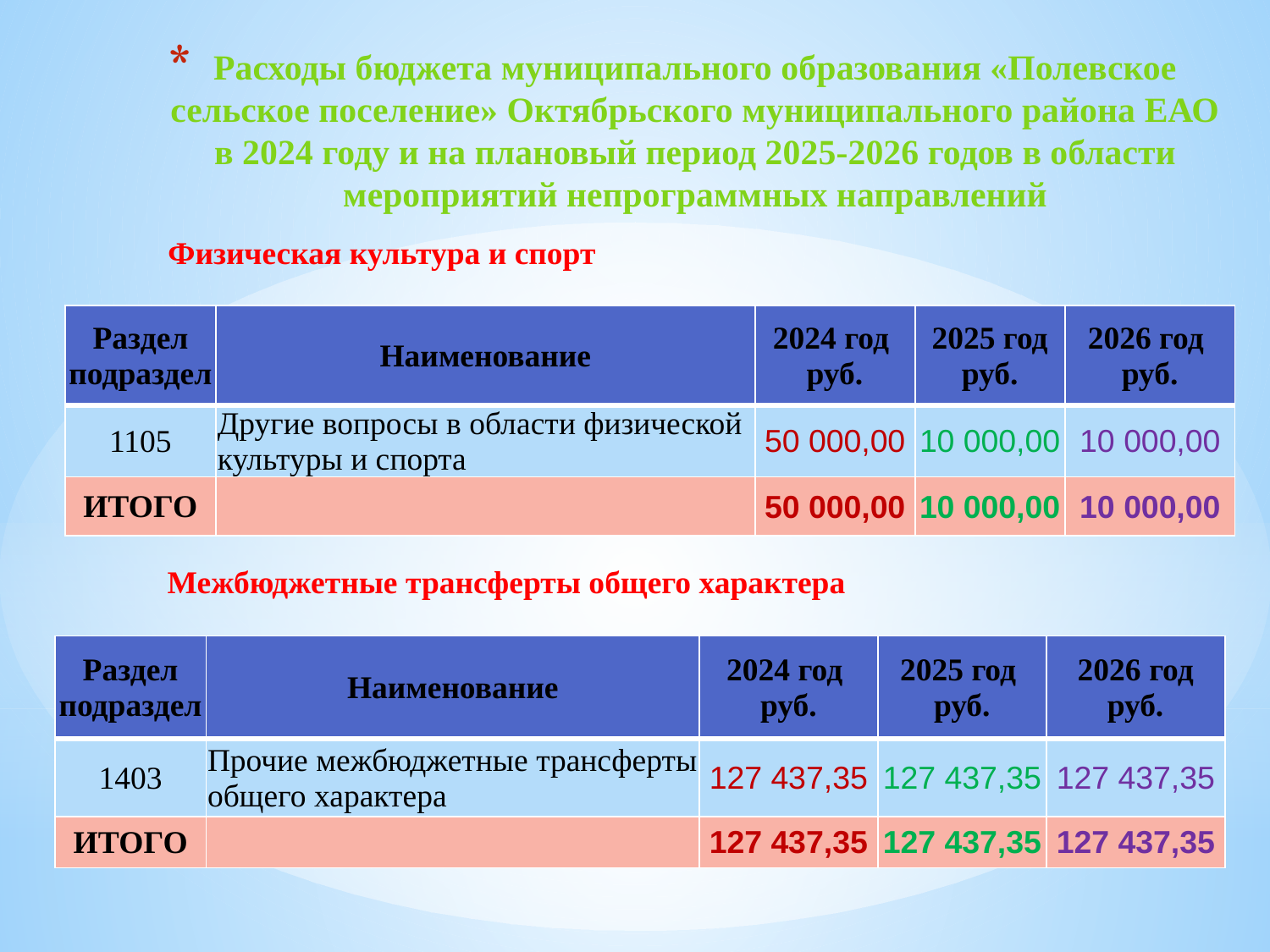

# Расходы бюджета муниципального образования «Полевское сельское поселение» Октябрьского муниципального района ЕАО в 2024 году и на плановый период 2025-2026 годов в области мероприятий непрограммных направлений
Физическая культура и спорт
| Раздел подраздел | Наименование | 2024 год руб. | 2025 год руб. | 2026 год руб. |
| --- | --- | --- | --- | --- |
| 1105 | Другие вопросы в области физической культуры и спорта | 50 000,00 | 10 000,00 | 10 000,00 |
| ИТОГО |  | 50 000,00 | 10 000,00 | 10 000,00 |
Межбюджетные трансферты общего характера
| Раздел подраздел | Наименование | 2024 год руб. | 2025 год руб. | 2026 год руб. |
| --- | --- | --- | --- | --- |
| 1403 | Прочие межбюджетные трансферты общего характера | 127 437,35 | 127 437,35 | 127 437,35 |
| ИТОГО |  | 127 437,35 | 127 437,35 | 127 437,35 |